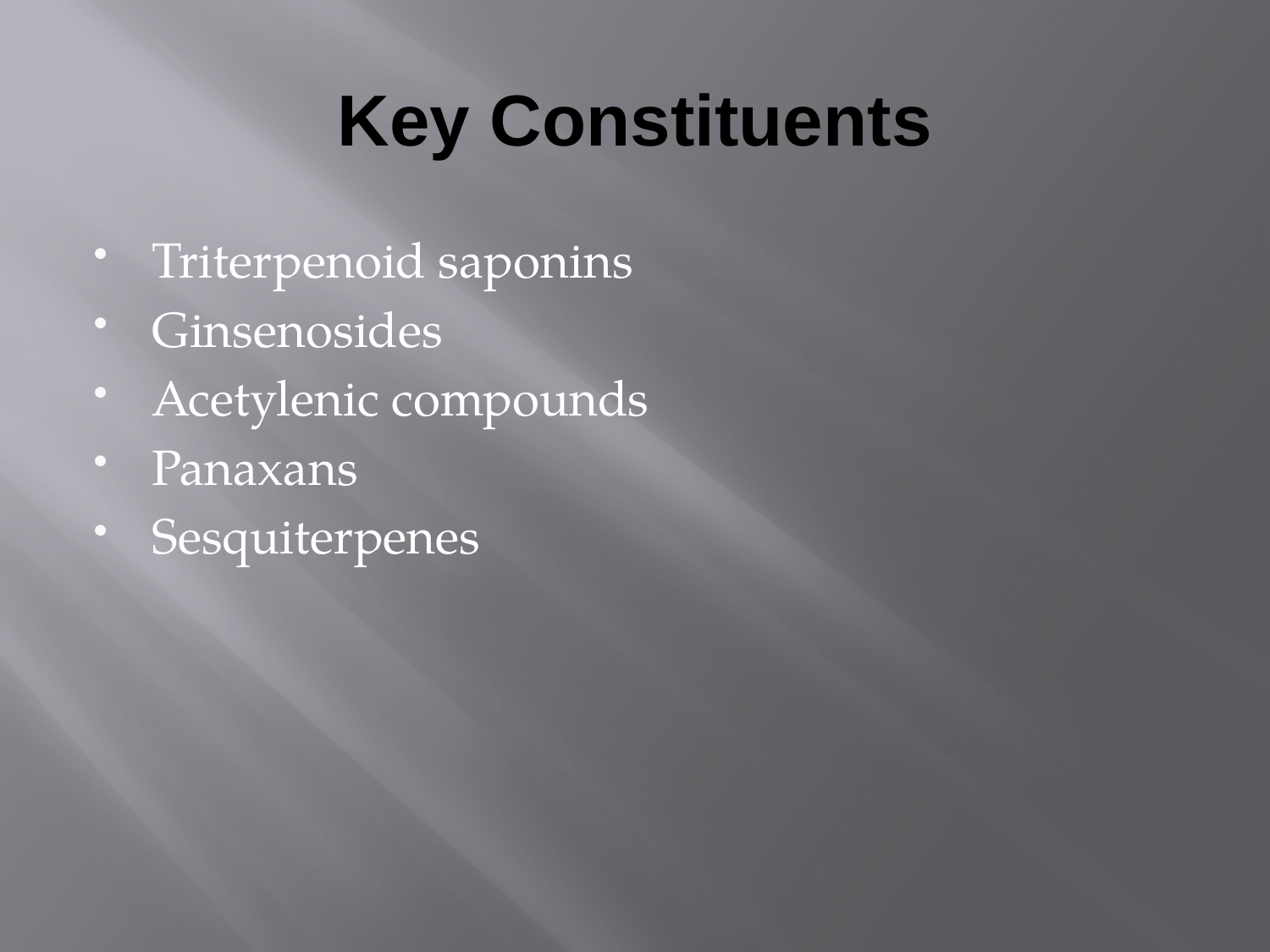

# Key Constituents
Triterpenoid saponins
Ginsenosides
Acetylenic compounds
Panaxans
Sesquiterpenes